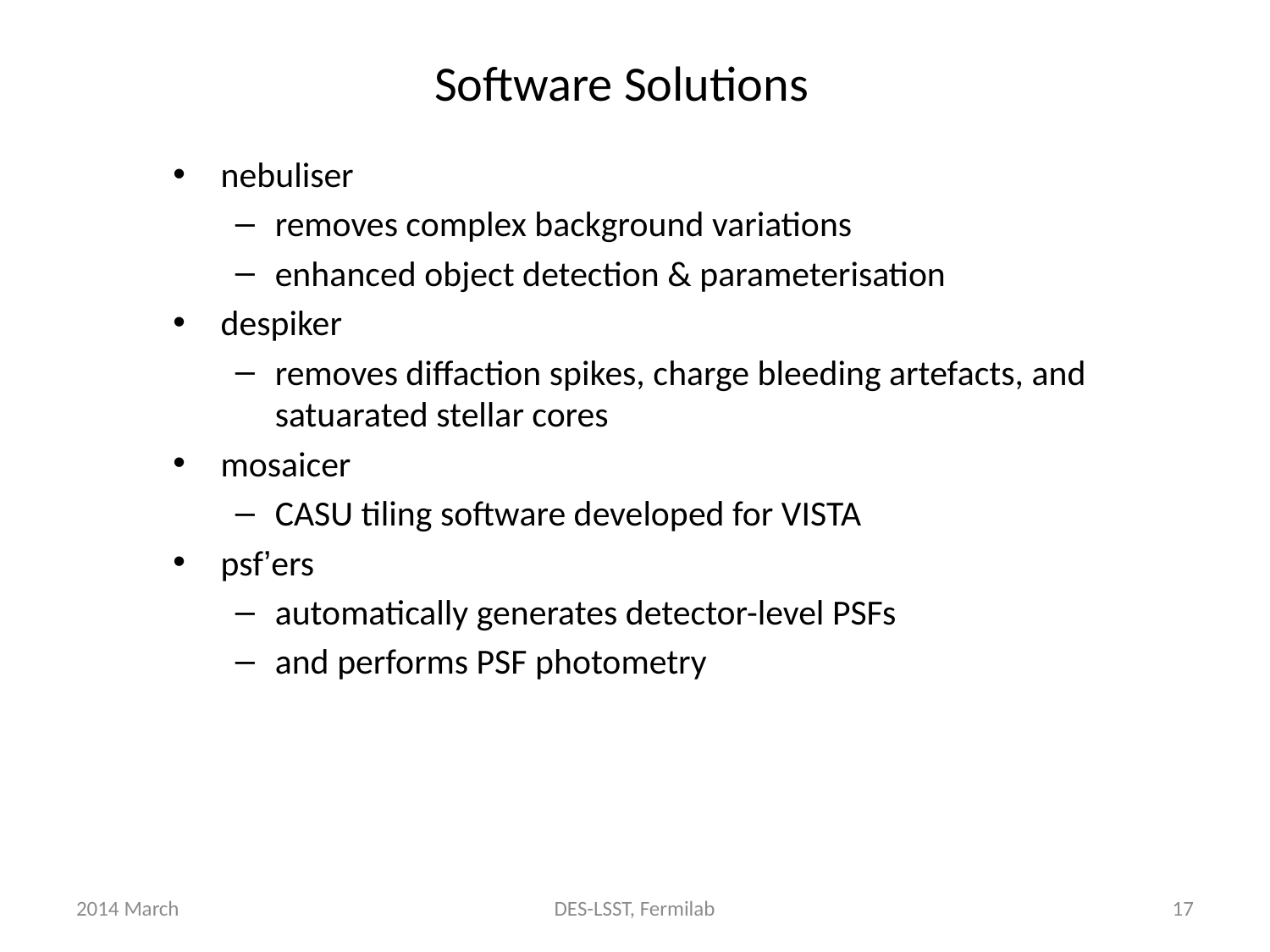

# Software Solutions
nebuliser
removes complex background variations
enhanced object detection & parameterisation
despiker
removes diffaction spikes, charge bleeding artefacts, and satuarated stellar cores
mosaicer
CASU tiling software developed for VISTA
psf’ers
automatically generates detector-level PSFs
and performs PSF photometry
2014 March
DES-LSST, Fermilab
17